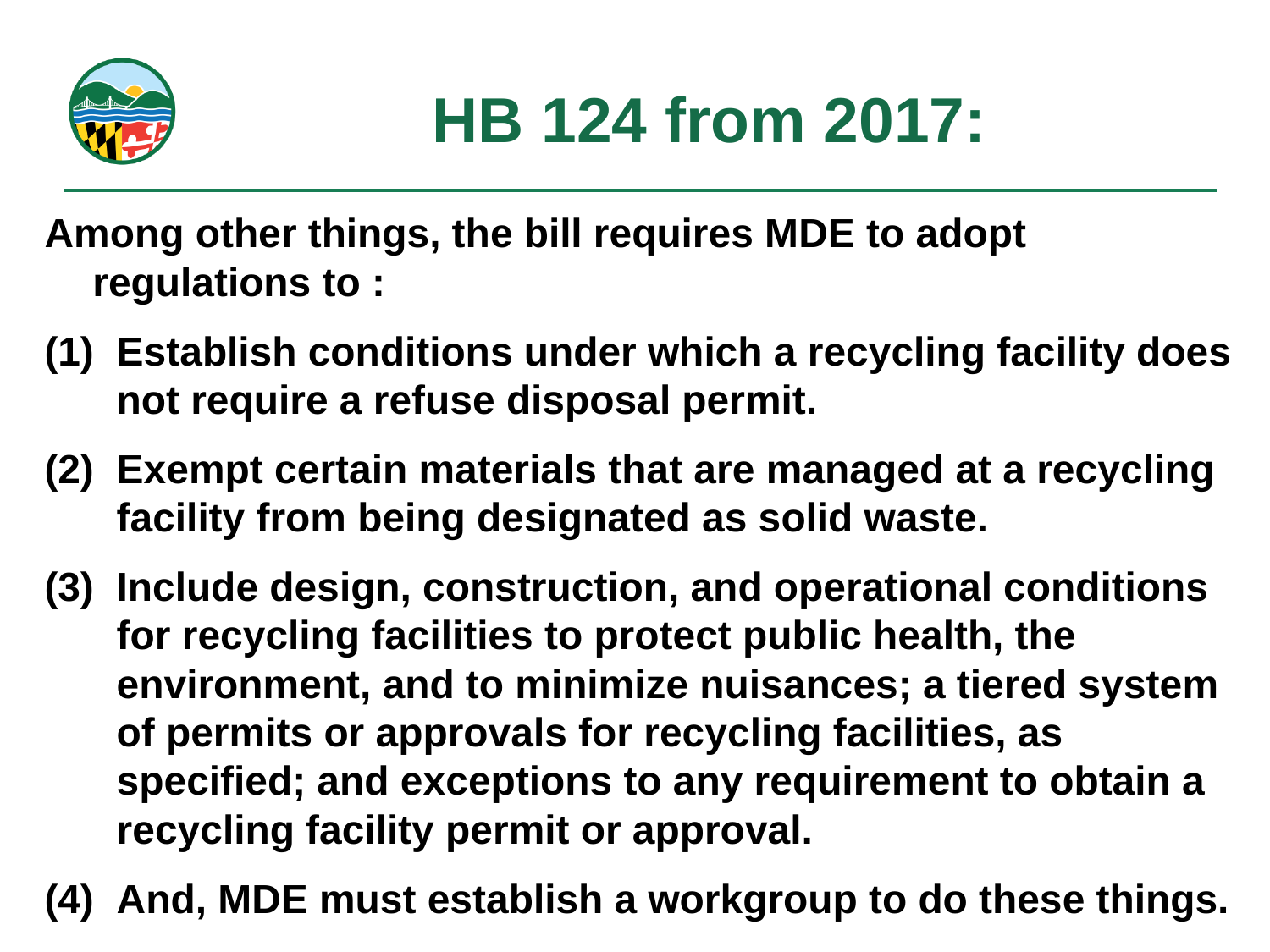

# HB 124 from 2017:
Among other things, the bill requires MDE to adopt regulations to :
Establish conditions under which a recycling facility does not require a refuse disposal permit.
Exempt certain materials that are managed at a recycling facility from being designated as solid waste.
Include design, construction, and operational conditions for recycling facilities to protect public health, the environment, and to minimize nuisances; a tiered system of permits or approvals for recycling facilities, as specified; and exceptions to any requirement to obtain a recycling facility permit or approval.
And, MDE must establish a workgroup to do these things.